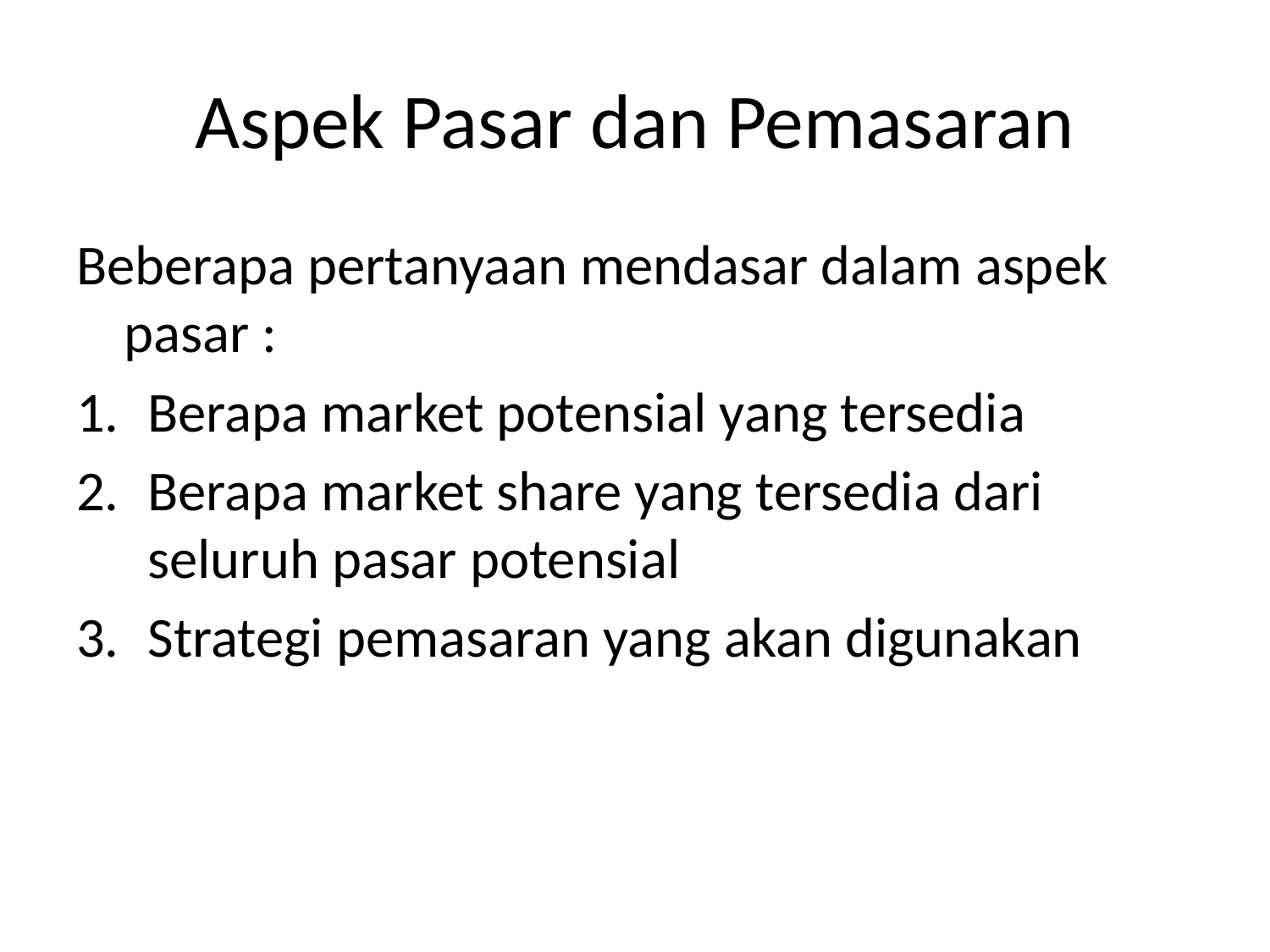

# Aspek Pasar dan Pemasaran
Beberapa pertanyaan mendasar dalam aspek pasar :
Berapa market potensial yang tersedia
Berapa market share yang tersedia dari seluruh pasar potensial
Strategi pemasaran yang akan digunakan